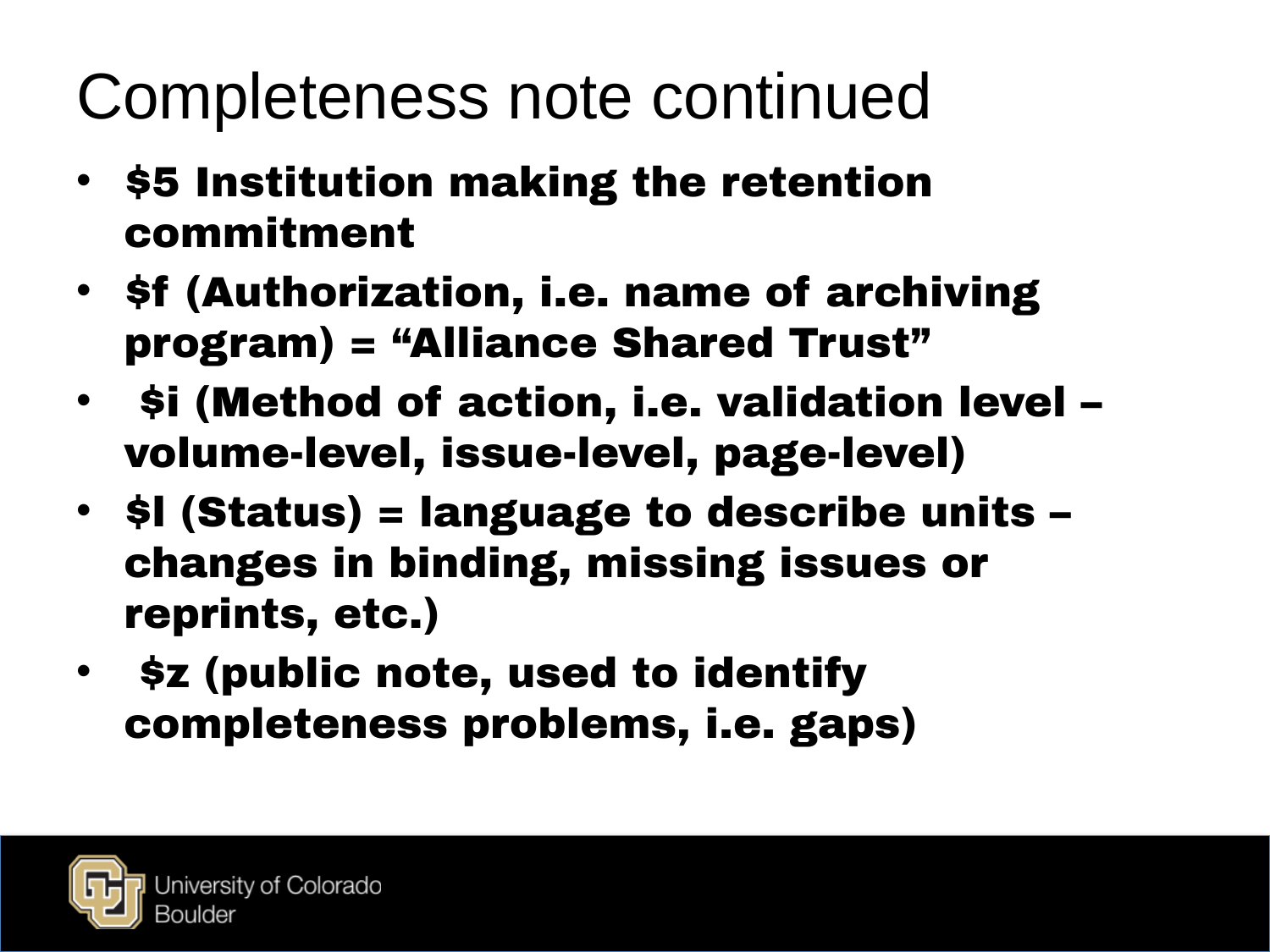

# Completeness note continued
$5 Institution making the retention commitment
$f (Authorization, i.e. name of archiving program) = “Alliance Shared Trust”
 $i (Method of action, i.e. validation level – volume-level, issue-level, page-level)
$l (Status) = language to describe units – changes in binding, missing issues or reprints, etc.)
 $z (public note, used to identify completeness problems, i.e. gaps)